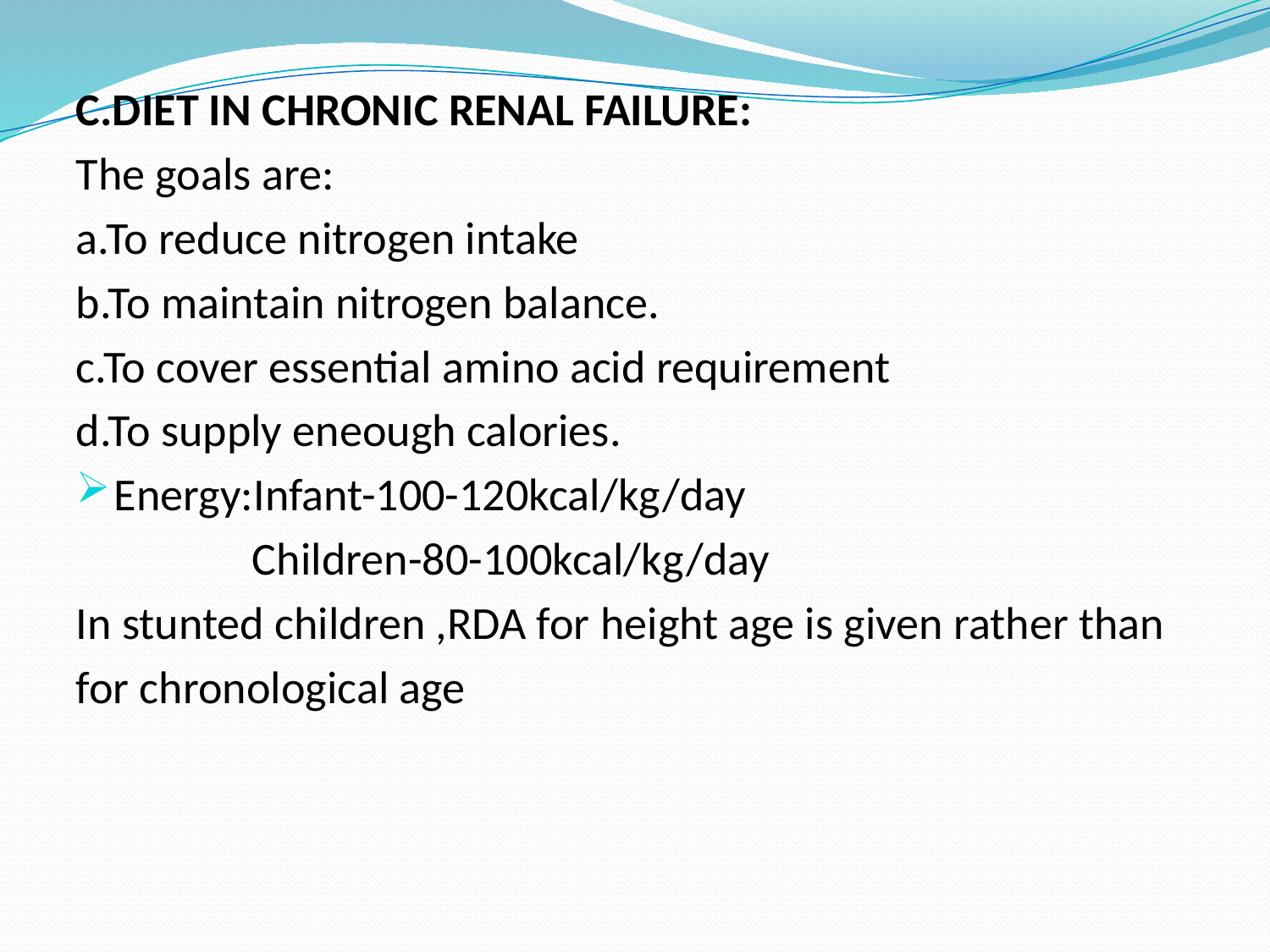

C.DIET IN CHRONIC RENAL FAILURE:
The goals are:
a.To reduce nitrogen intake
b.To maintain nitrogen balance.
c.To cover essential amino acid requirement
d.To supply eneough calories.
Energy:Infant-100-120kcal/kg/day
                 Children-80-100kcal/kg/day
In stunted children ,RDA for height age is given rather than
for chronological age